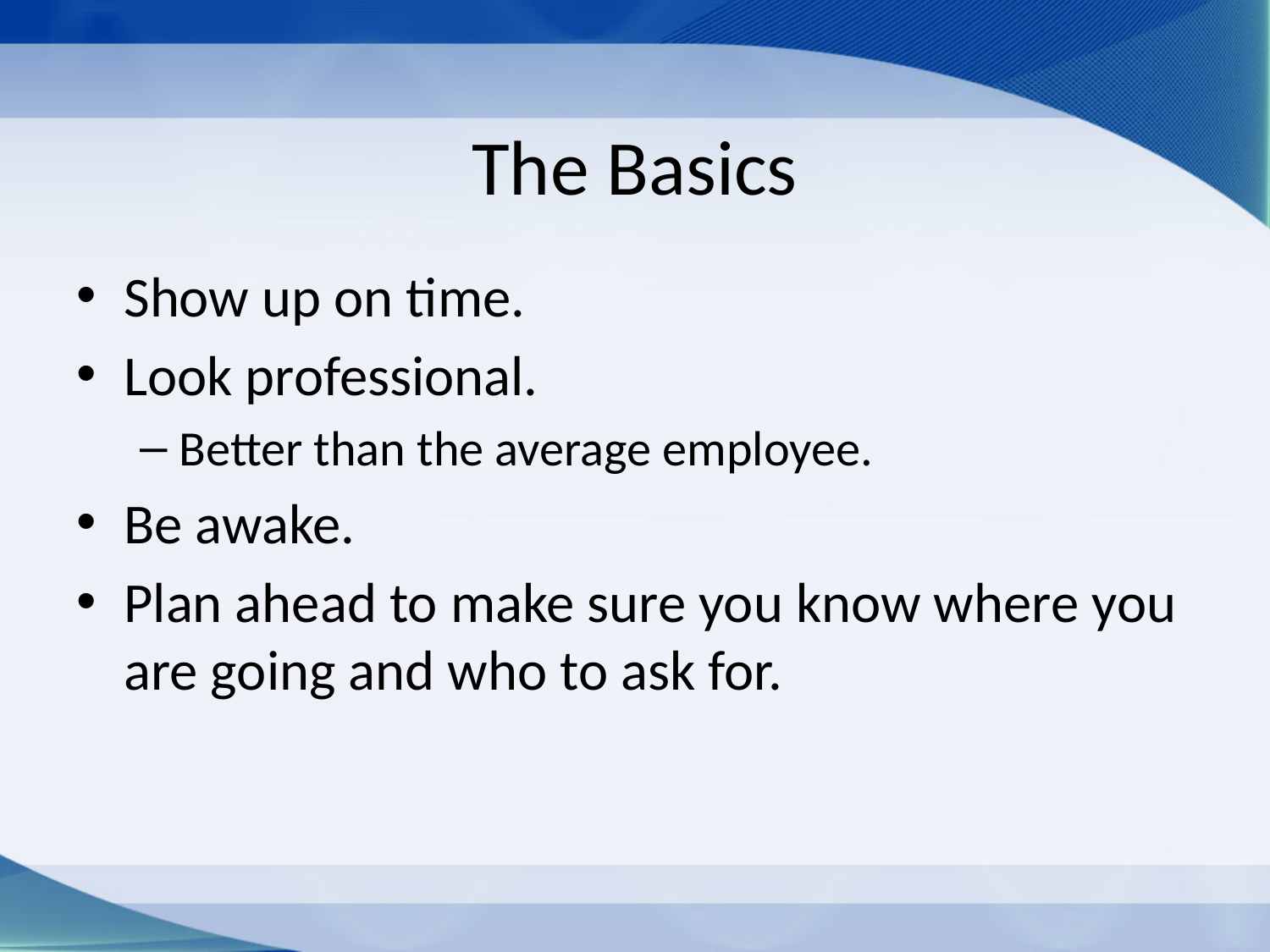

# The Basics
Show up on time.
Look professional.
Better than the average employee.
Be awake.
Plan ahead to make sure you know where you are going and who to ask for.